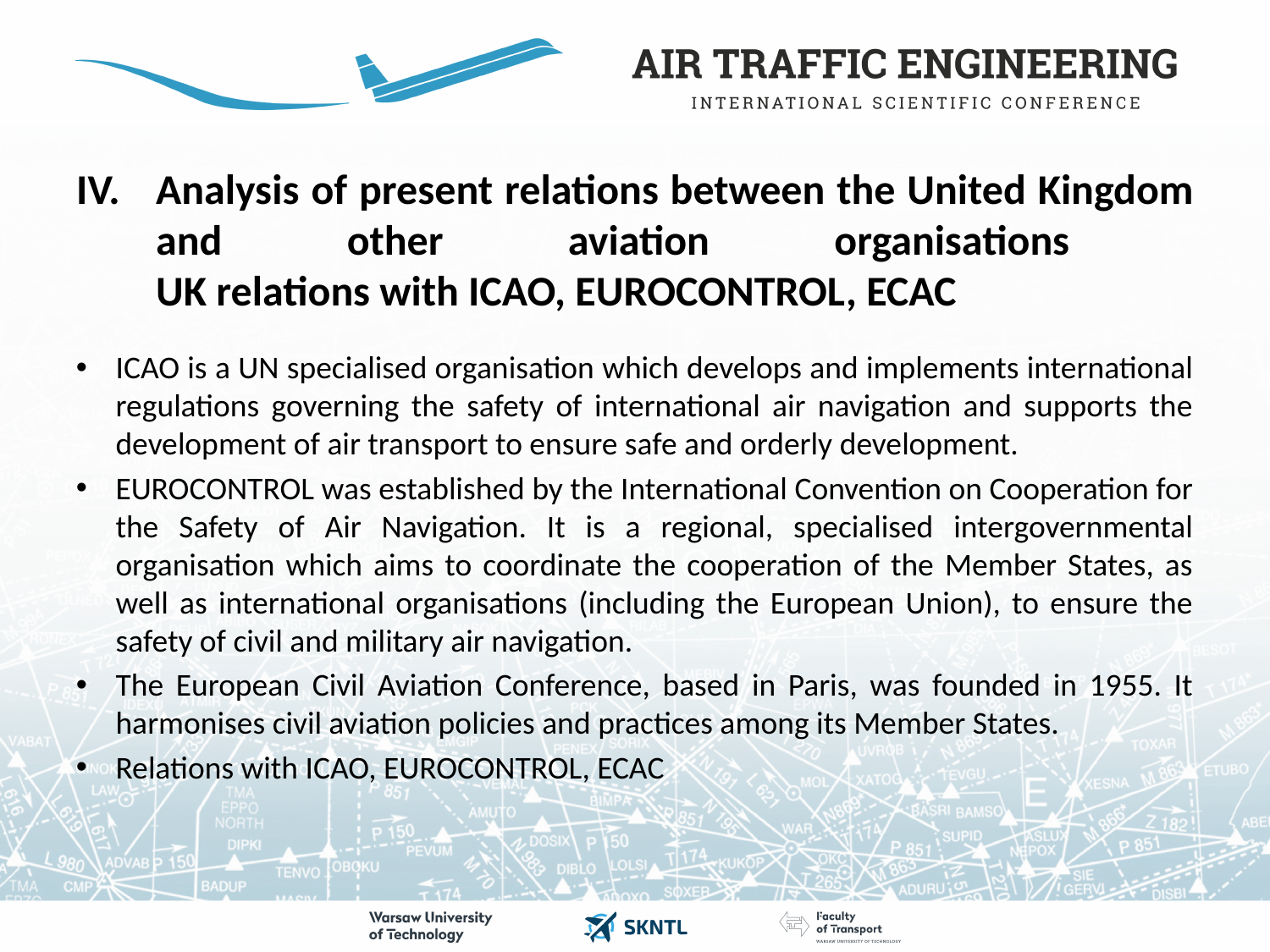

# Analysis of present relations between the United Kingdom and other aviation organisations UK relations with ICAO, EUROCONTROL, ECAC
ICAO is a UN specialised organisation which develops and implements international regulations governing the safety of international air navigation and supports the development of air transport to ensure safe and orderly development.
EUROCONTROL was established by the International Convention on Cooperation for the Safety of Air Navigation. It is a regional, specialised intergovernmental organisation which aims to coordinate the cooperation of the Member States, as well as international organisations (including the European Union), to ensure the safety of civil and military air navigation.
The European Civil Aviation Conference, based in Paris, was founded in 1955. It harmonises civil aviation policies and practices among its Member States.
Relations with ICAO, EUROCONTROL, ECAC
6